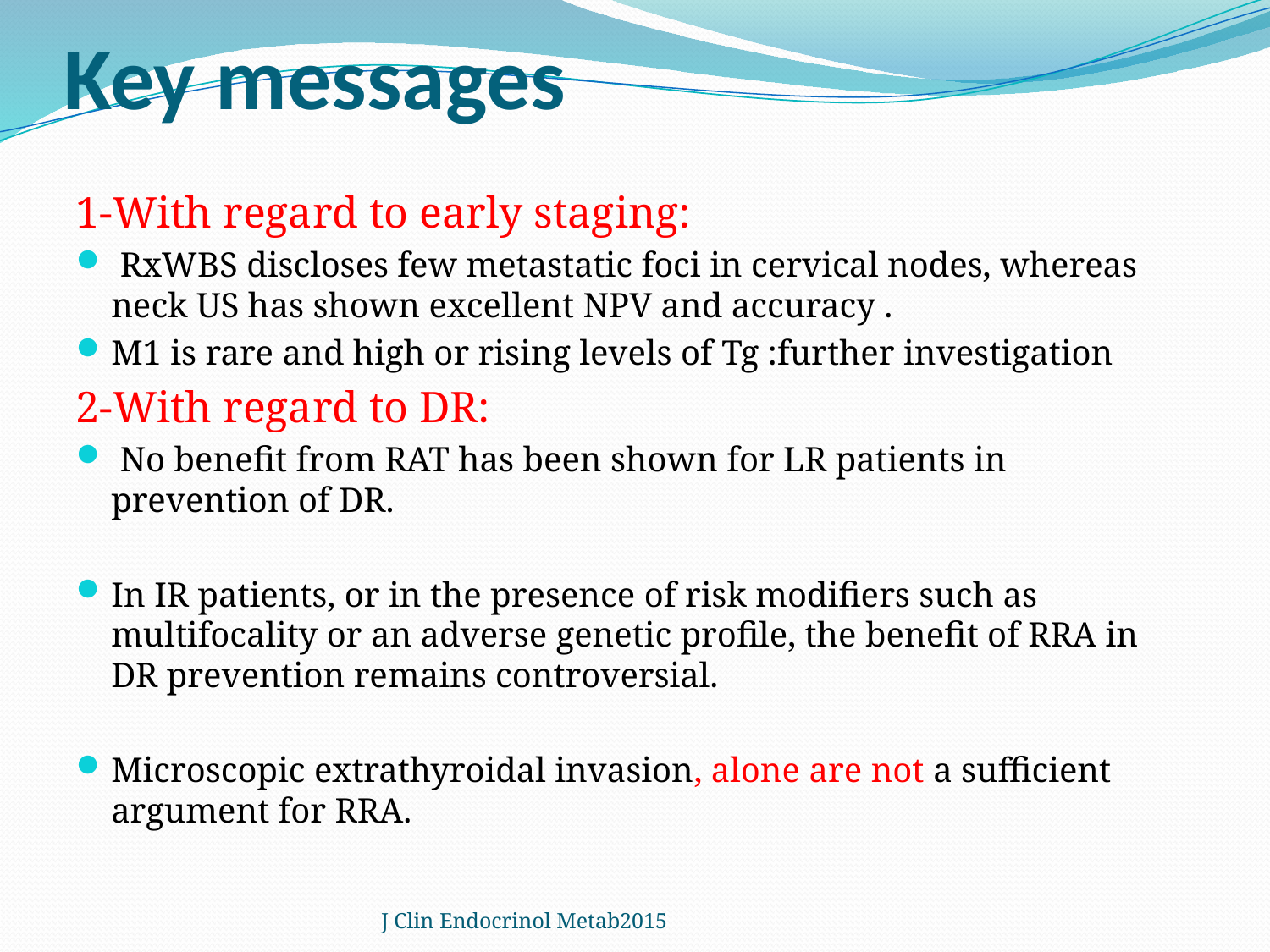

# Key messages
1-With regard to early staging:
 RxWBS discloses few metastatic foci in cervical nodes, whereas neck US has shown excellent NPV and accuracy .
M1 is rare and high or rising levels of Tg :further investigation
2-With regard to DR:
 No benefit from RAT has been shown for LR patients in prevention of DR.

In IR patients, or in the presence of risk modifiers such as multifocality or an adverse genetic profile, the benefit of RRA in DR prevention remains controversial.

Microscopic extrathyroidal invasion, alone are not a sufficient argument for RRA.

J Clin Endocrinol Metab2015